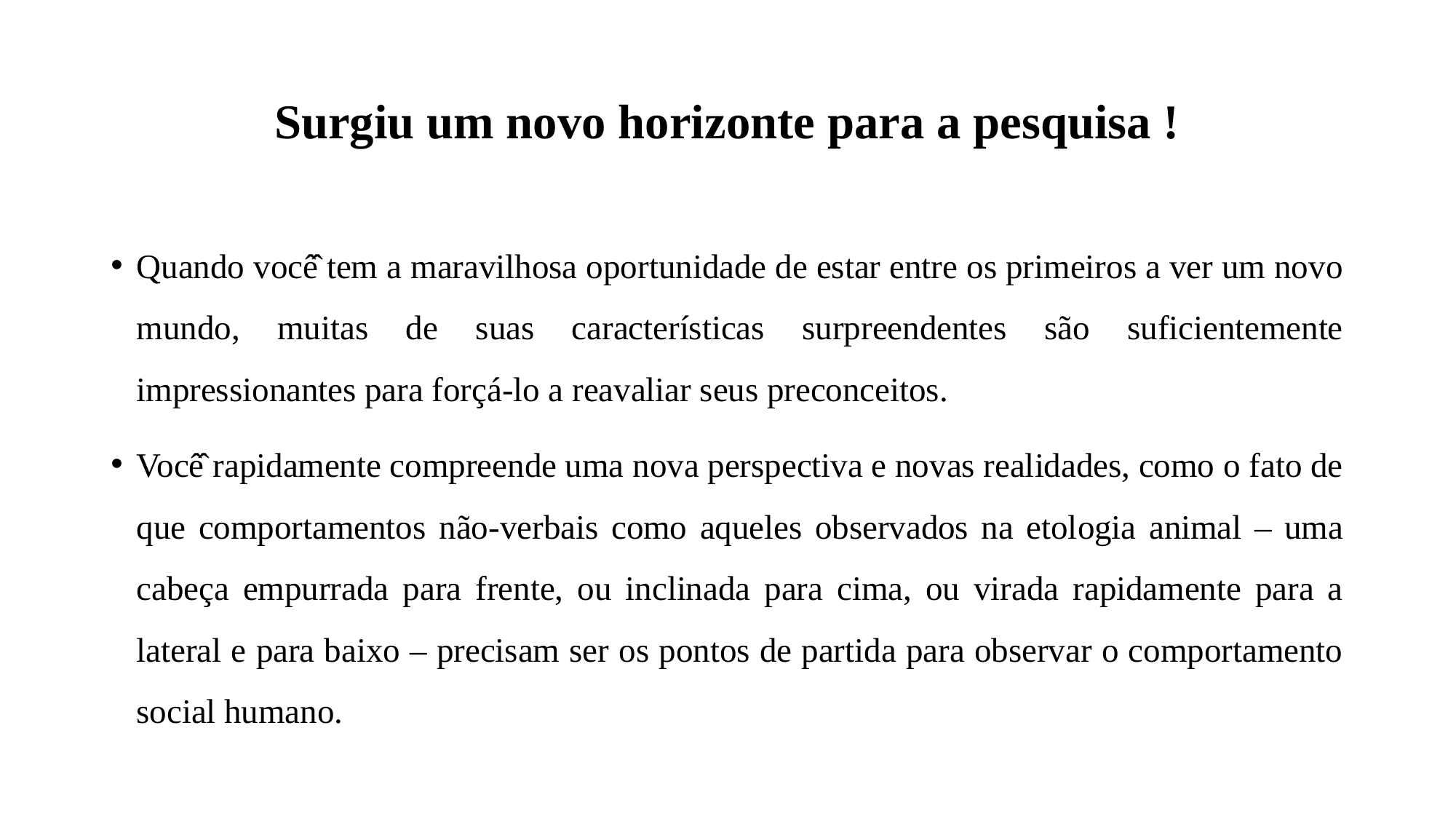

# Surgiu um novo horizonte para a pesquisa !
Quando você̂ tem a maravilhosa oportunidade de estar entre os primeiros a ver um novo mundo, muitas de suas características surpreendentes são suficientemente impressionantes para forçá-lo a reavaliar seus preconceitos.
Você̂ rapidamente compreende uma nova perspectiva e novas realidades, como o fato de que comportamentos não-verbais como aqueles observados na etologia animal – uma cabeça empurrada para frente, ou inclinada para cima, ou virada rapidamente para a lateral e para baixo – precisam ser os pontos de partida para observar o comportamento social humano.